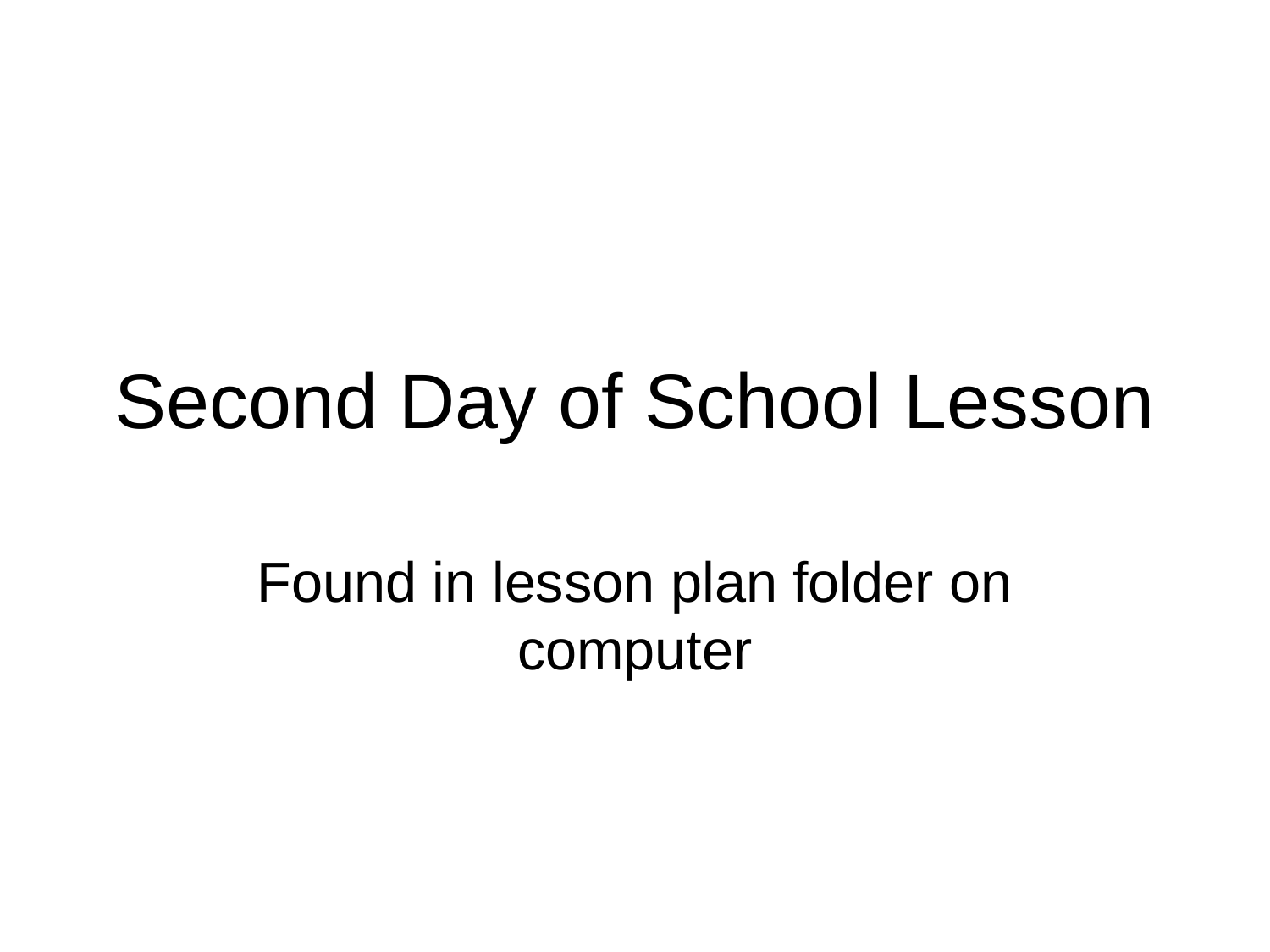

# Second Day of School Lesson
Found in lesson plan folder on computer